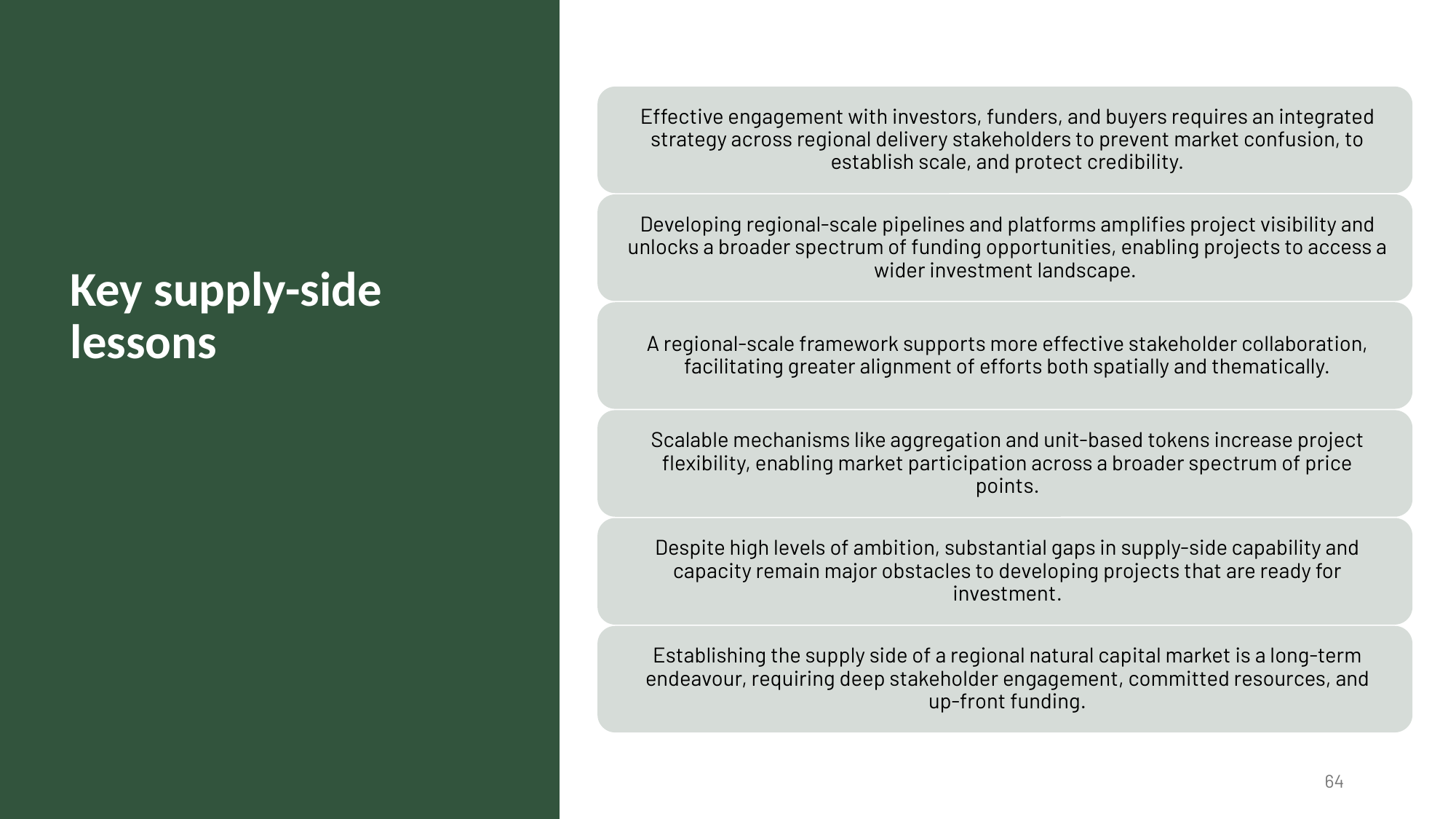

Effective engagement with investors, funders, and buyers requires an integrated strategy across regional delivery stakeholders to prevent market confusion, to establish scale, and protect credibility.
Developing regional-scale pipelines and platforms amplifies project visibility and unlocks a broader spectrum of funding opportunities, enabling projects to access a wider investment landscape.
A regional-scale framework supports more effective stakeholder collaboration, facilitating greater alignment of efforts both spatially and thematically.
Scalable mechanisms like aggregation and unit-based tokens increase project flexibility, enabling market participation across a broader spectrum of price points.
Despite high levels of ambition, substantial gaps in supply-side capability and capacity remain major obstacles to developing projects that are ready for investment.
Establishing the supply side of a regional natural capital market is a long-term endeavour, requiring deep stakeholder engagement, committed resources, and up-front funding.
Key supply-side lessons
64